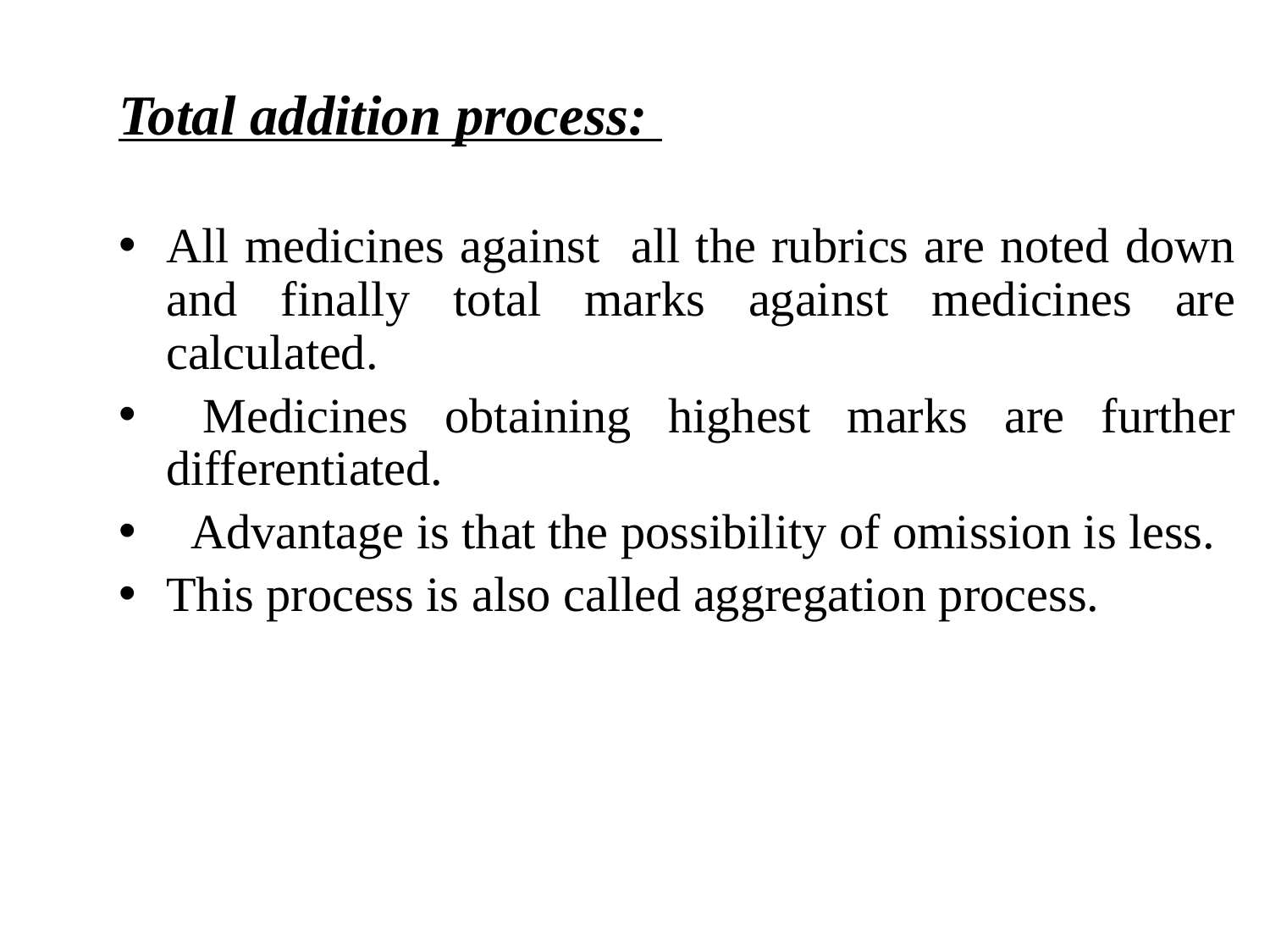

Total addition process:

All medicines against  all the rubrics are noted down and finally total marks against medicines are calculated.
 Medicines obtaining highest marks are further differentiated.
  Advantage is that the possibility of omission is less.
This process is also called aggregation process.